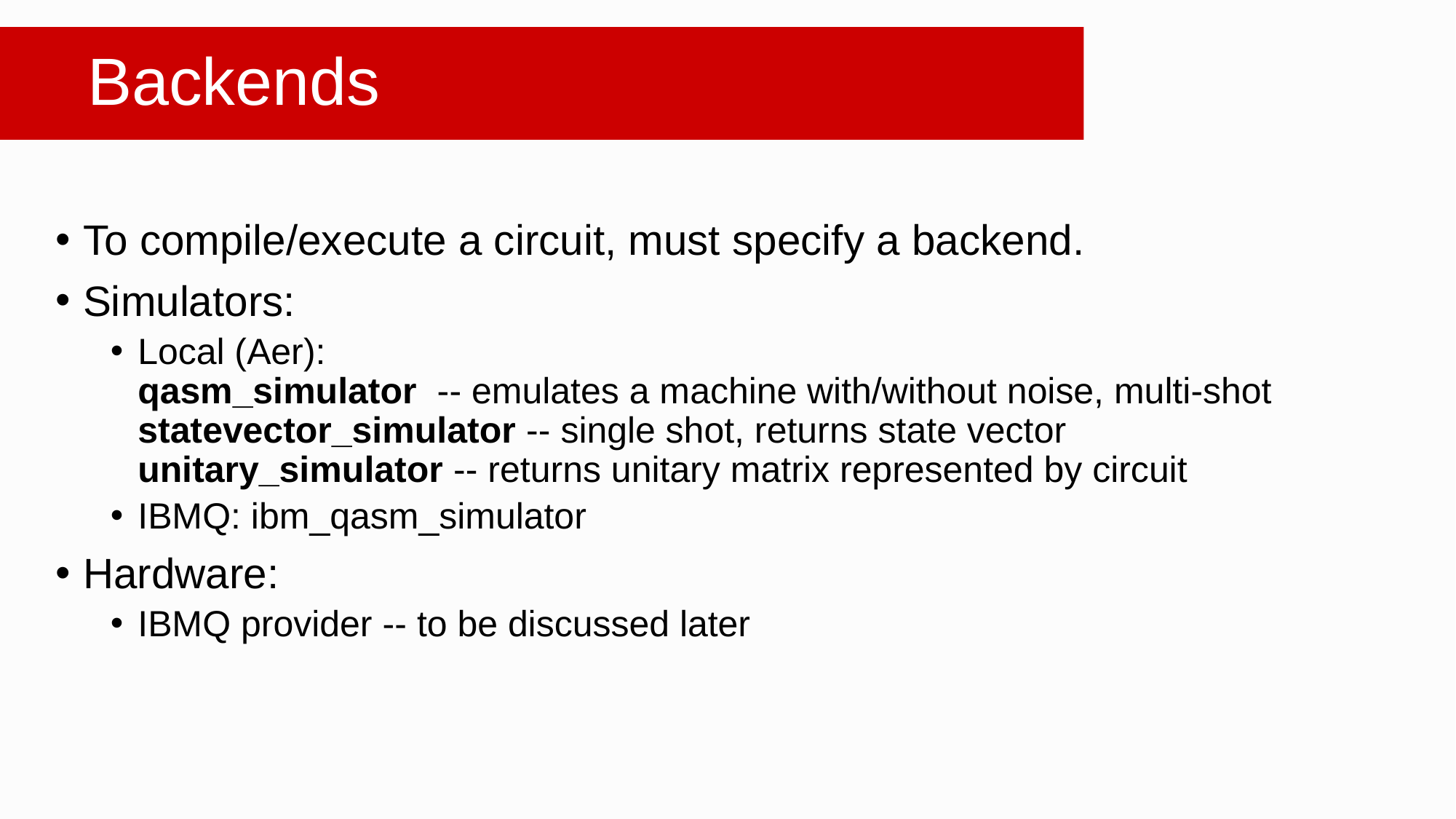

# Backends
To compile/execute a circuit, must specify a backend.
Simulators:
Local (Aer):
qasm_simulator  -- emulates a machine with/without noise, multi-shot
statevector_simulator -- single shot, returns state vector
unitary_simulator -- returns unitary matrix represented by circuit
IBMQ: ibm_qasm_simulator
Hardware:
IBMQ provider -- to be discussed later